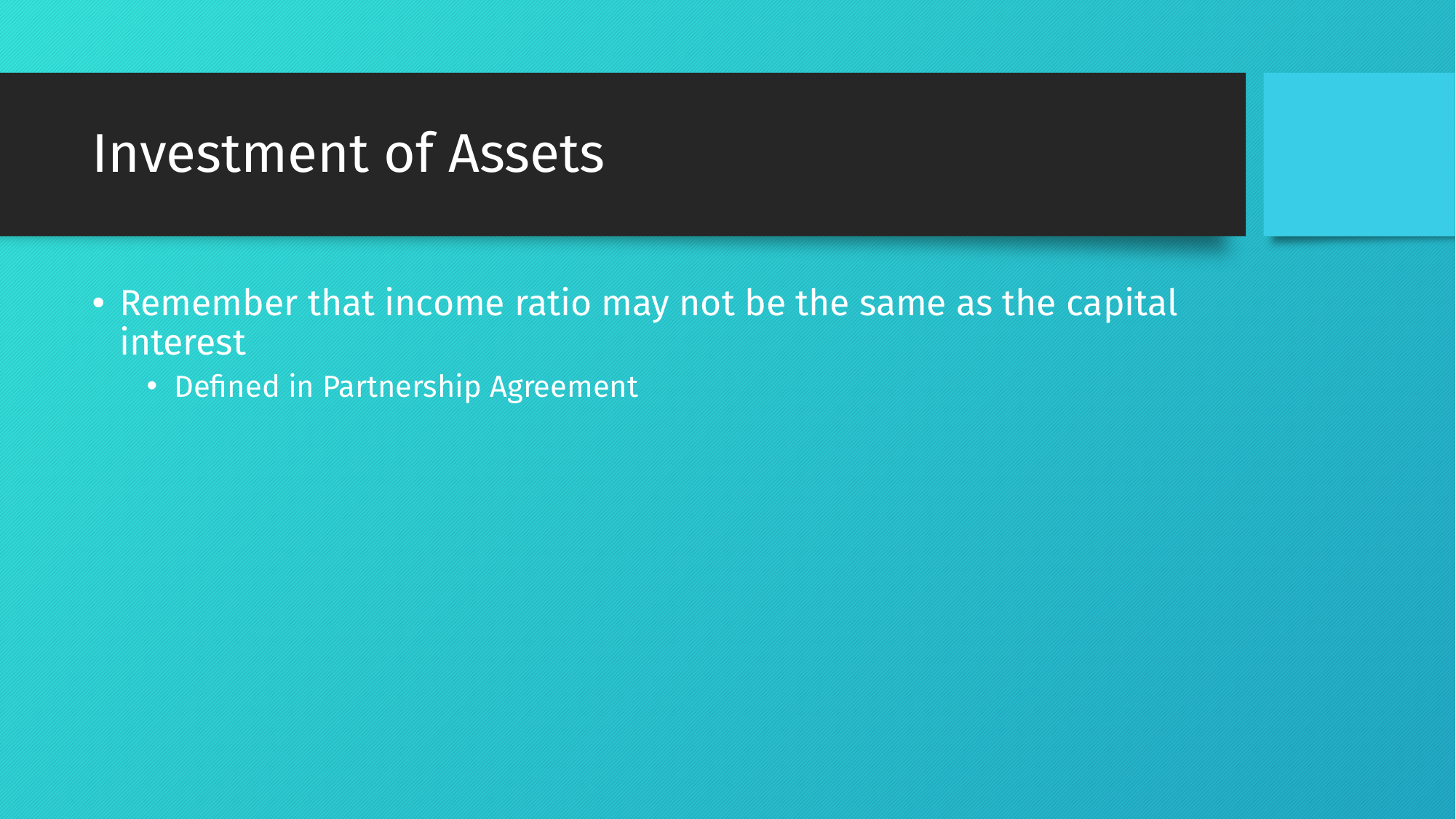

# Investment of Assets
Remember that income ratio may not be the same as the capital interest
Defined in Partnership Agreement